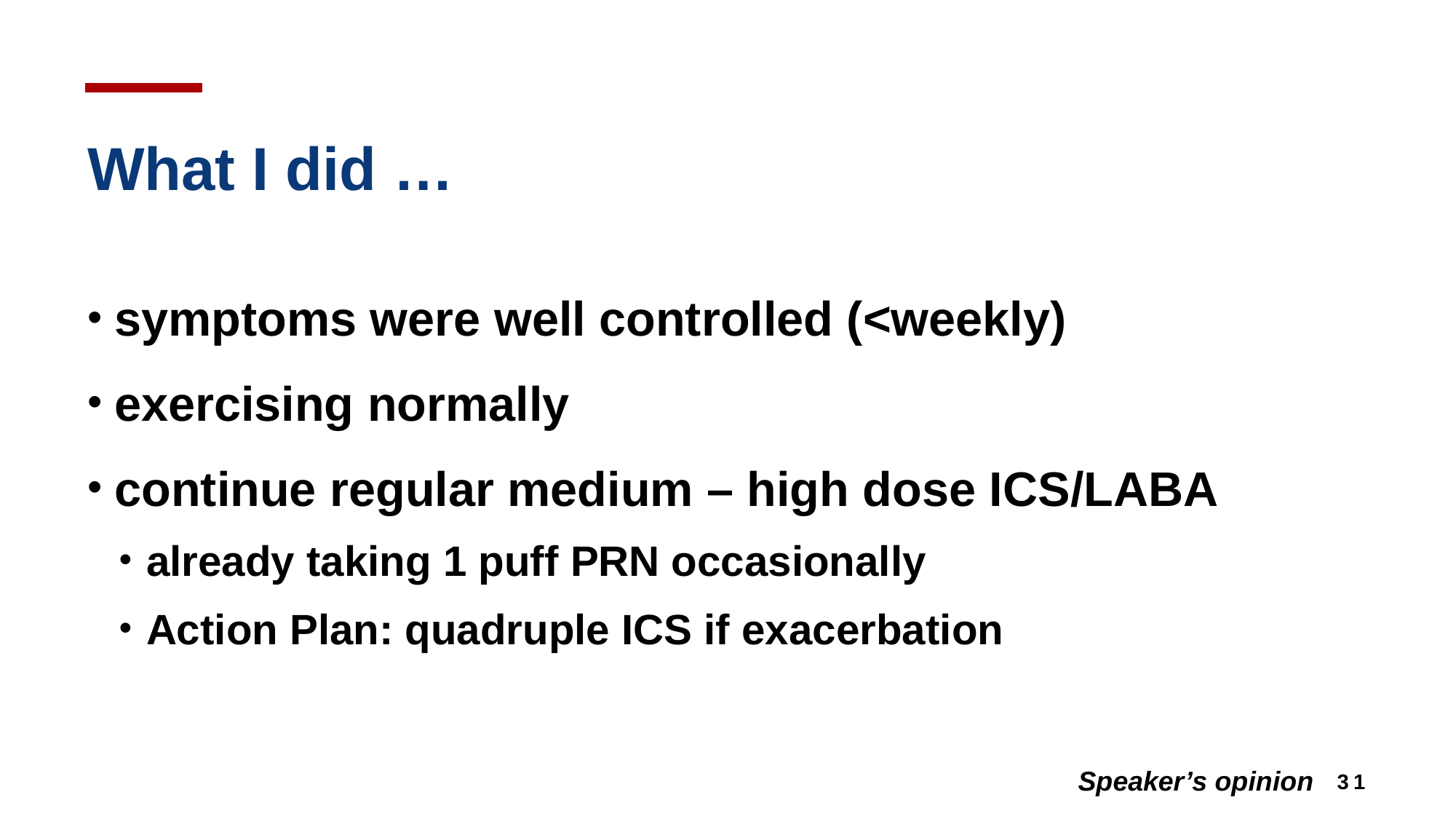

# What I did …
symptoms were well controlled (<weekly)
exercising normally
continue regular medium – high dose ICS/LABA
already taking 1 puff PRN occasionally
Action Plan: quadruple ICS if exacerbation
Speaker’s opinion
31